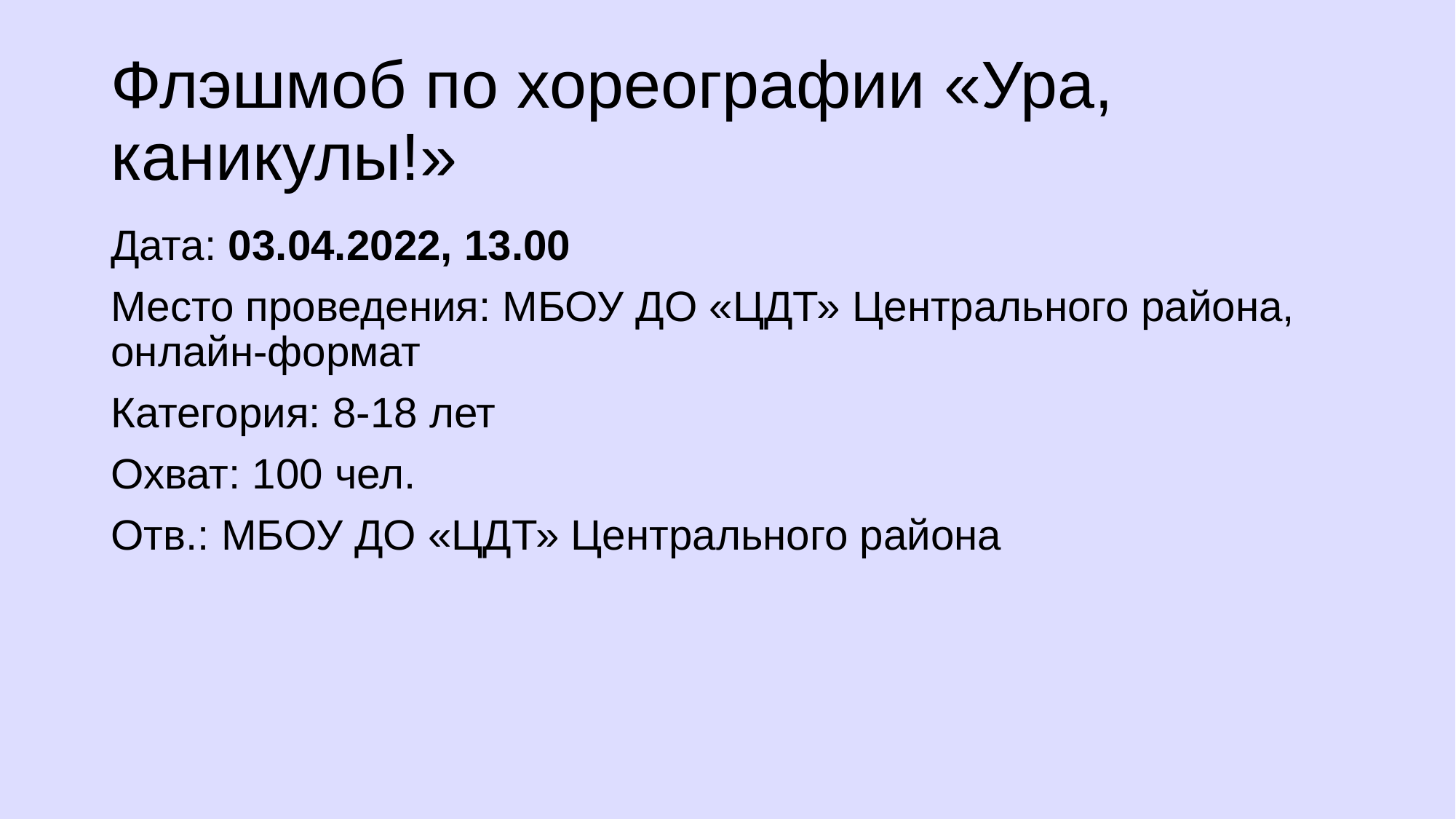

# Флэшмоб по хореографии «Ура, каникулы!»
Дата: 03.04.2022, 13.00
Место проведения: МБОУ ДО «ЦДТ» Центрального района, онлайн-формат
Категория: 8-18 лет
Охват: 100 чел.
Отв.: МБОУ ДО «ЦДТ» Центрального района